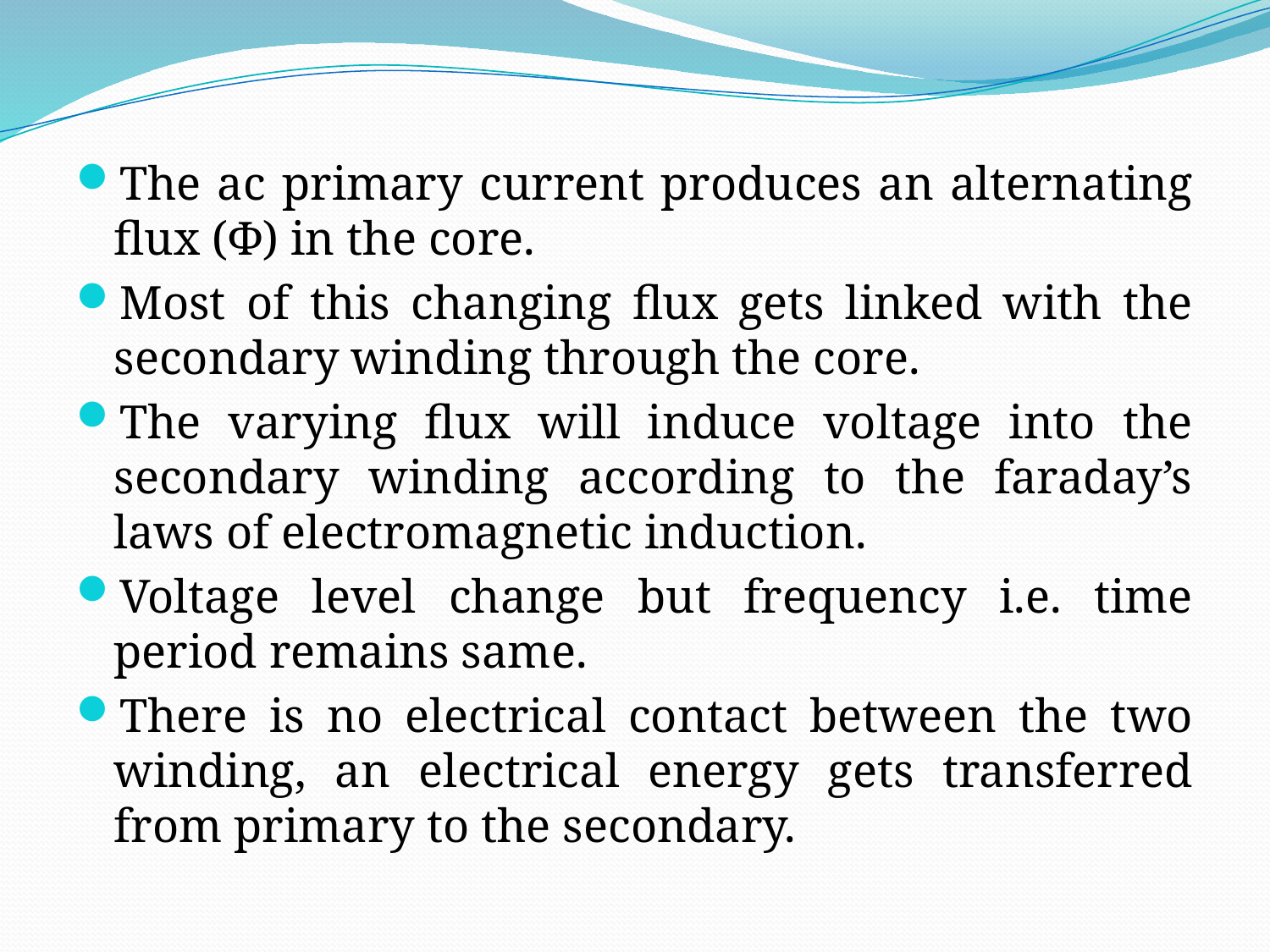

The ac primary current produces an alternating flux (Ф) in the core.
Most of this changing flux gets linked with the secondary winding through the core.
The varying flux will induce voltage into the secondary winding according to the faraday’s laws of electromagnetic induction.
Voltage level change but frequency i.e. time period remains same.
There is no electrical contact between the two winding, an electrical energy gets transferred from primary to the secondary.